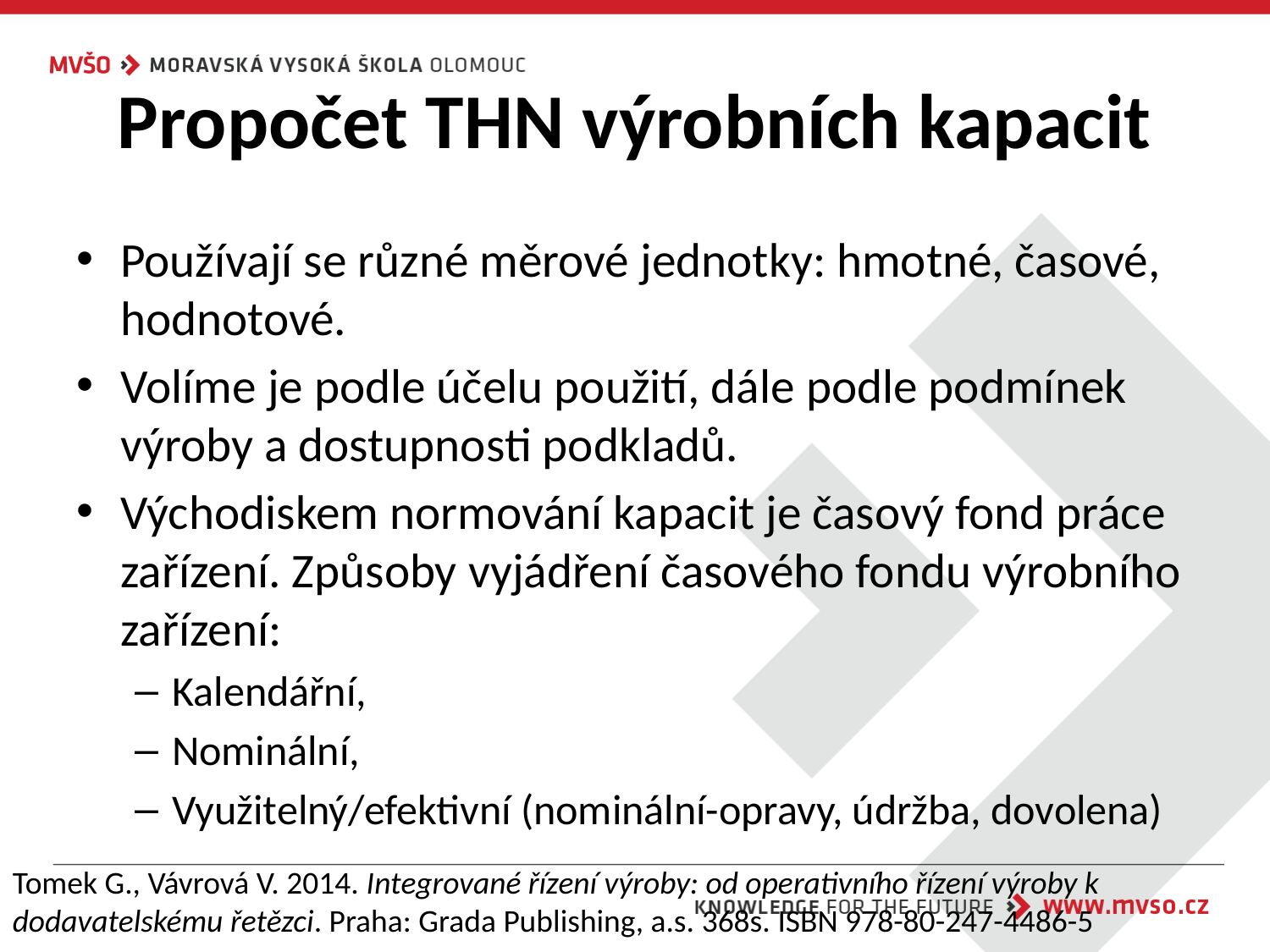

# Propočet THN výrobních kapacit
Používají se různé měrové jednotky: hmotné, časové, hodnotové.
Volíme je podle účelu použití, dále podle podmínek výroby a dostupnosti podkladů.
Východiskem normování kapacit je časový fond práce zařízení. Způsoby vyjádření časového fondu výrobního zařízení:
Kalendářní,
Nominální,
Využitelný/efektivní (nominální-opravy, údržba, dovolena)
Tomek G., Vávrová V. 2014. Integrované řízení výroby: od operativního řízení výroby k dodavatelskému řetězci. Praha: Grada Publishing, a.s. 368s. ISBN 978-80-247-4486-5